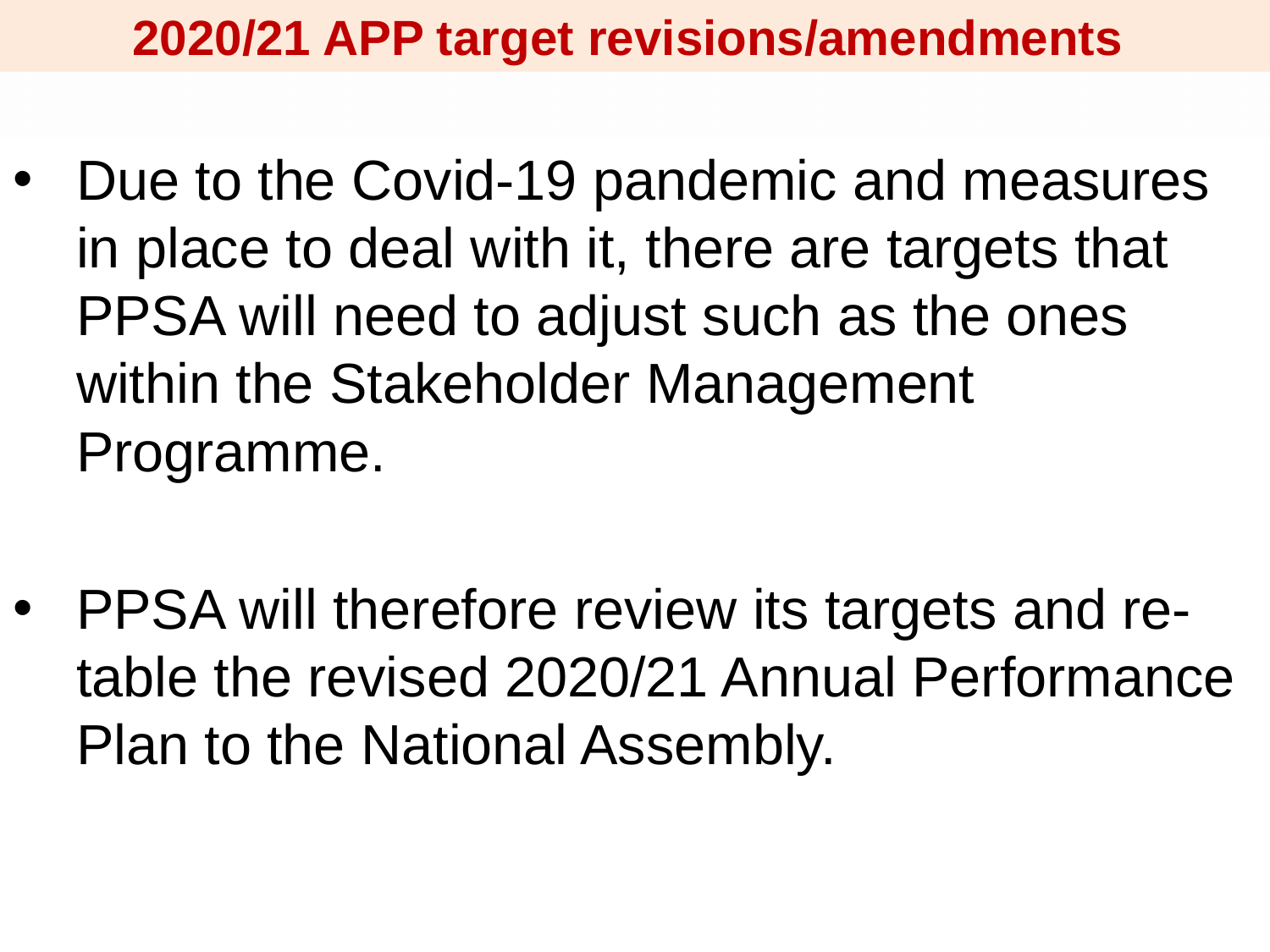

2020/21 APP target revisions/amendments
Due to the Covid-19 pandemic and measures in place to deal with it, there are targets that PPSA will need to adjust such as the ones within the Stakeholder Management Programme.

PPSA will therefore review its targets and re-table the revised 2020/21 Annual Performance Plan to the National Assembly.